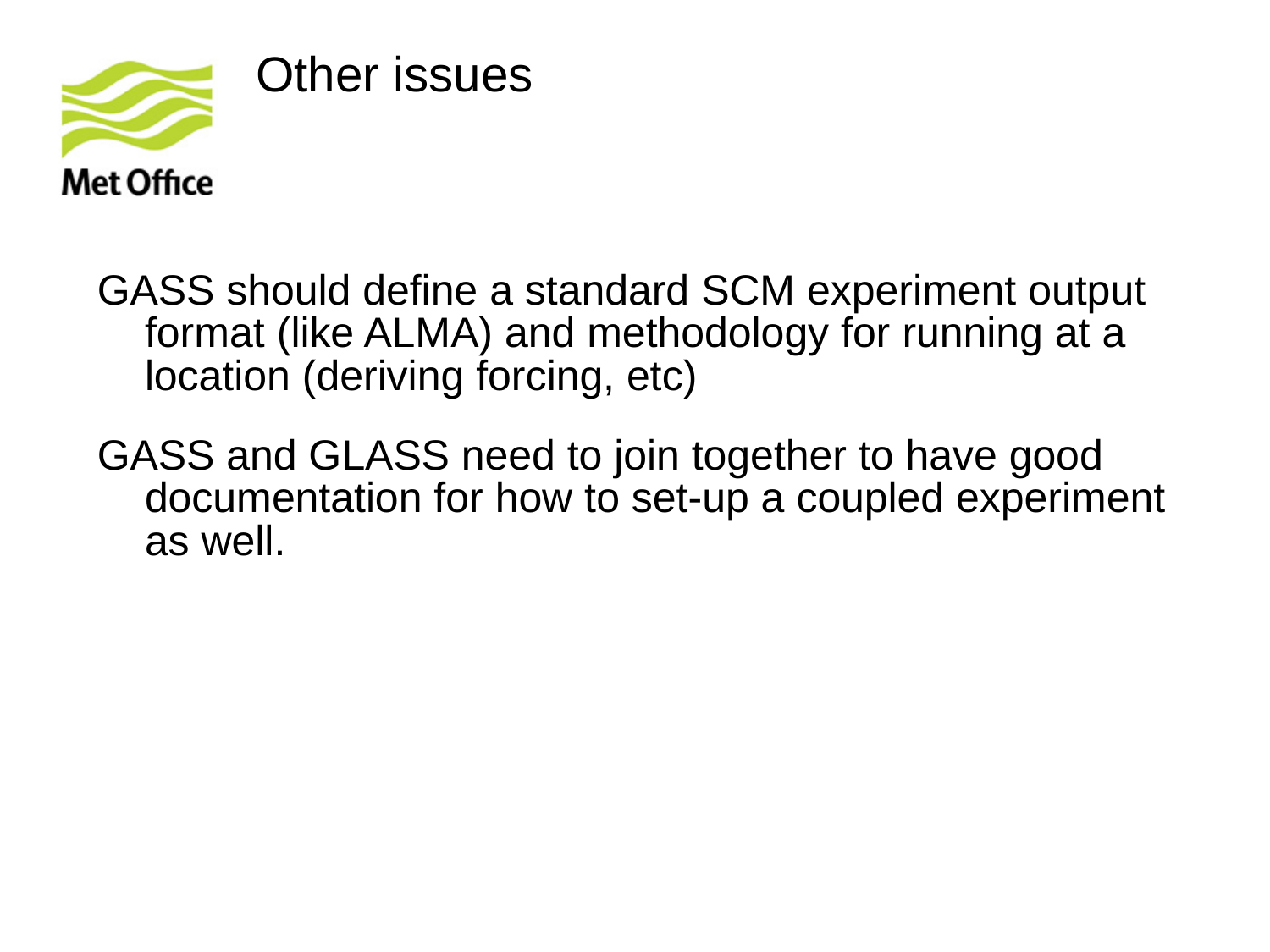

# Other issues
GASS should define a standard SCM experiment output format (like ALMA) and methodology for running at a location (deriving forcing, etc)
GASS and GLASS need to join together to have good documentation for how to set-up a coupled experiment as well.